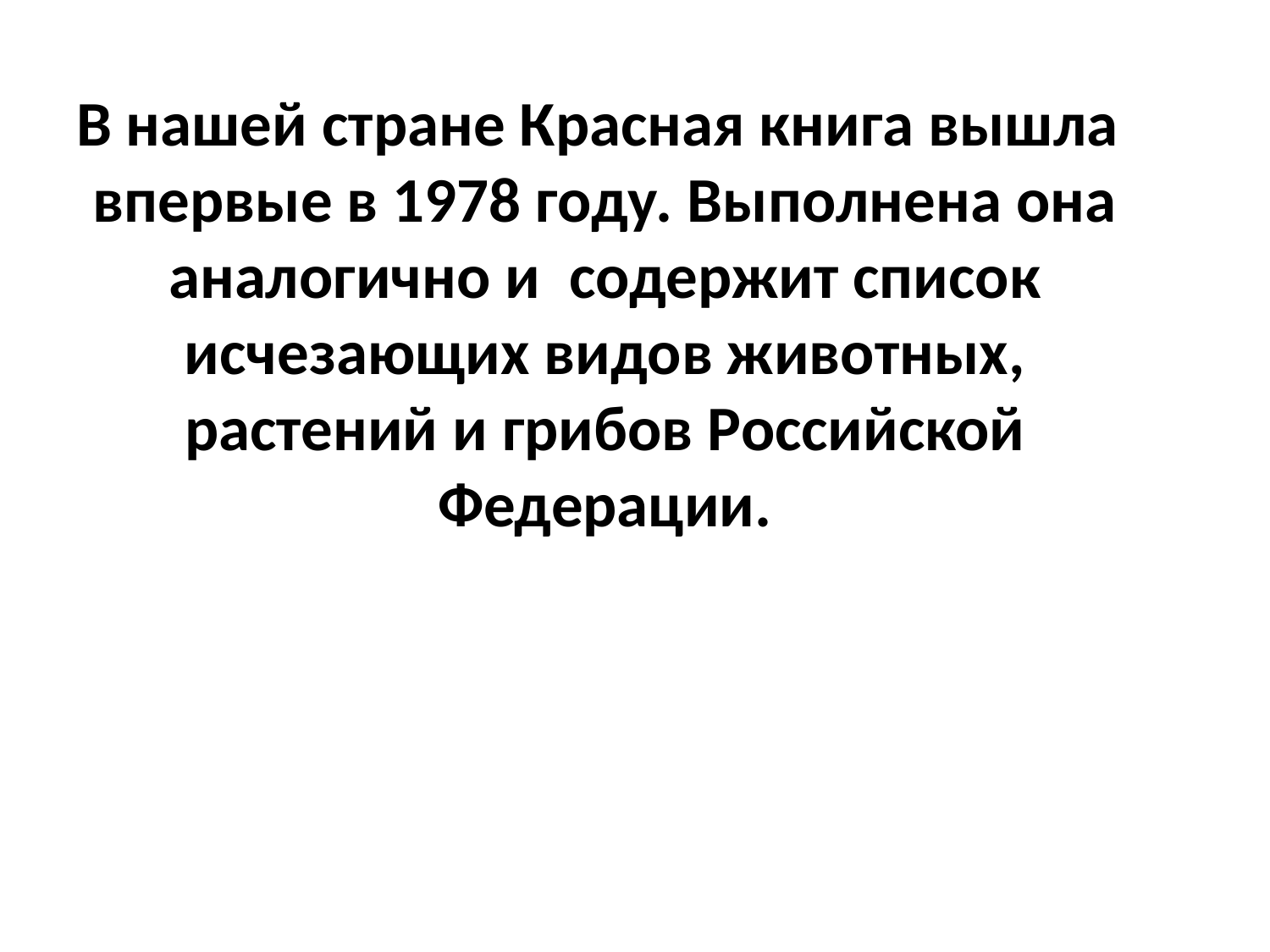

Животные и растения, которых удалось спасти от вымирания и сохранить их численность.
В нашей стране Красная книга вышла  впервые в 1978 году. Выполнена она аналогично и  содержит список исчезающих видов животных, растений и грибов Российской Федерации.